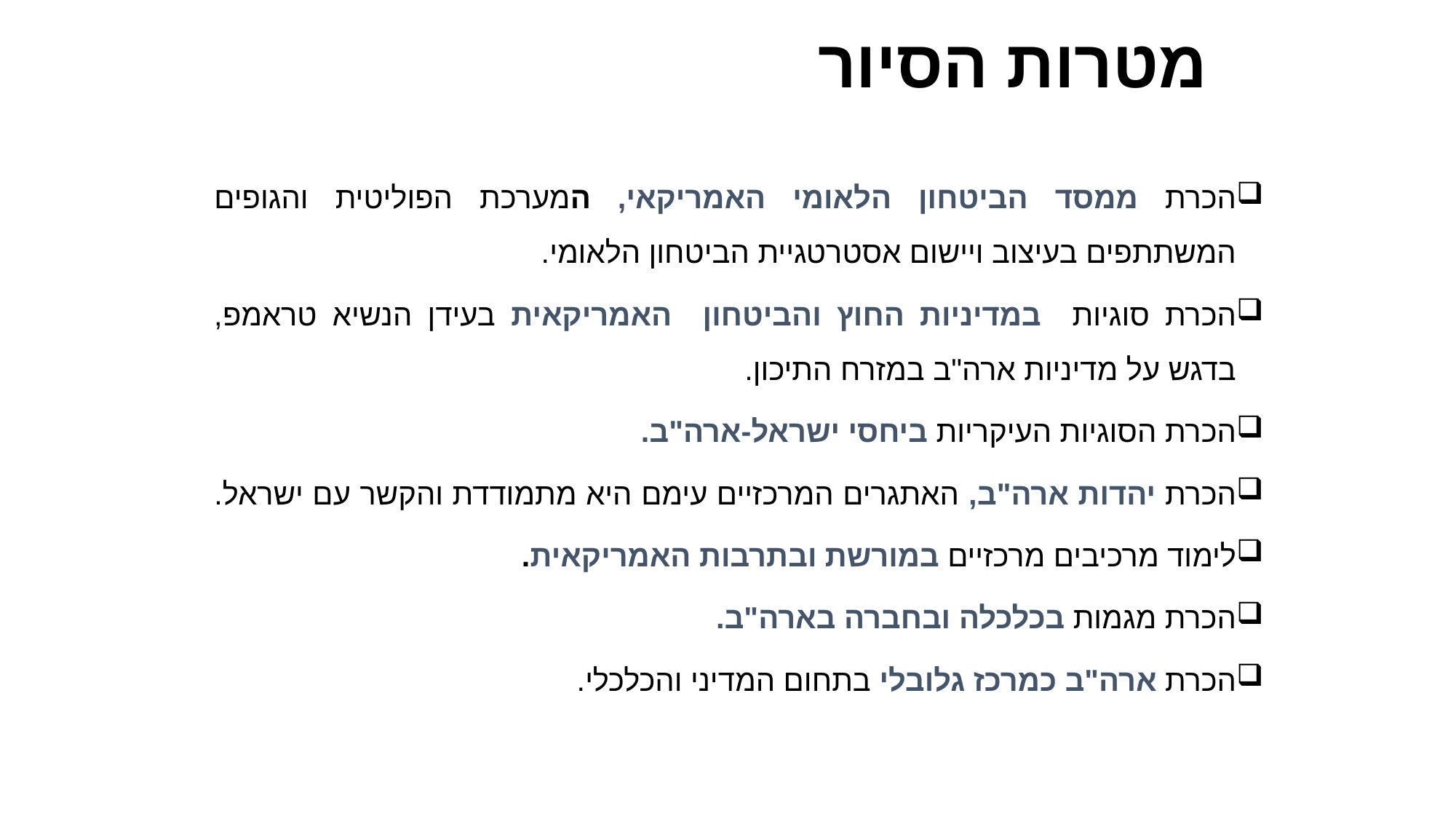

# מטרות הסיור
הכרת ממסד הביטחון הלאומי האמריקאי, המערכת הפוליטית והגופים המשתתפים בעיצוב ויישום אסטרטגיית הביטחון הלאומי.
הכרת סוגיות  במדיניות החוץ והביטחון  האמריקאית בעידן הנשיא טראמפ, בדגש על מדיניות ארה"ב במזרח התיכון.
הכרת הסוגיות העיקריות ביחסי ישראל-ארה"ב.
הכרת יהדות ארה"ב, האתגרים המרכזיים עימם היא מתמודדת והקשר עם ישראל.
לימוד מרכיבים מרכזיים במורשת ובתרבות האמריקאית.
הכרת מגמות בכלכלה ובחברה בארה"ב.
הכרת ארה"ב כמרכז גלובלי בתחום המדיני והכלכלי.